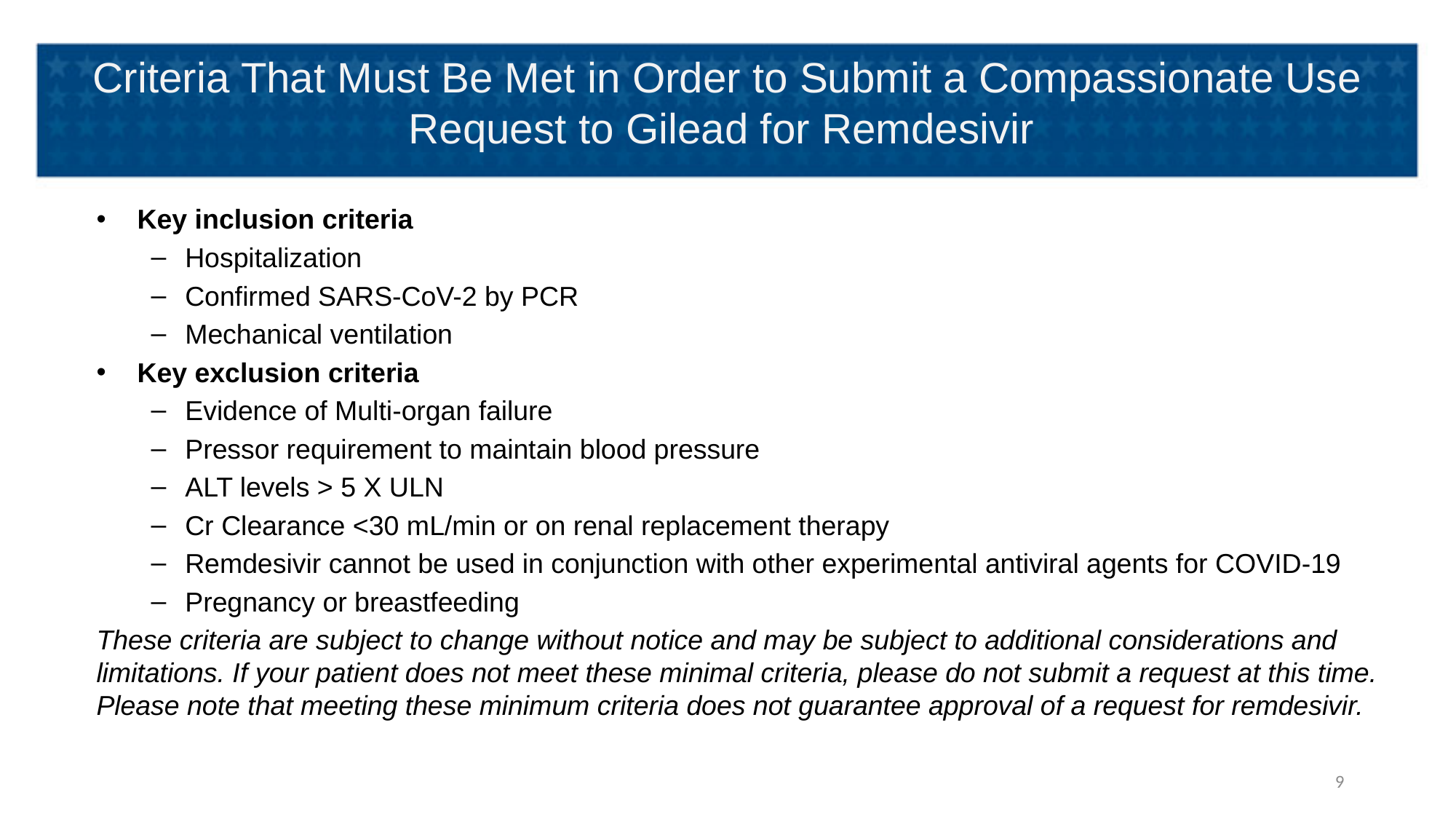

# Criteria That Must Be Met in Order to Submit a Compassionate Use Request to Gilead for Remdesivir
Key inclusion criteria
Hospitalization
Confirmed SARS-CoV-2 by PCR
Mechanical ventilation
Key exclusion criteria
Evidence of Multi-organ failure
Pressor requirement to maintain blood pressure
ALT levels > 5 X ULN
Cr Clearance <30 mL/min or on renal replacement therapy
Remdesivir cannot be used in conjunction with other experimental antiviral agents for COVID-19
Pregnancy or breastfeeding
These criteria are subject to change without notice and may be subject to additional considerations and limitations. If your patient does not meet these minimal criteria, please do not submit a request at this time. Please note that meeting these minimum criteria does not guarantee approval of a request for remdesivir.​
9